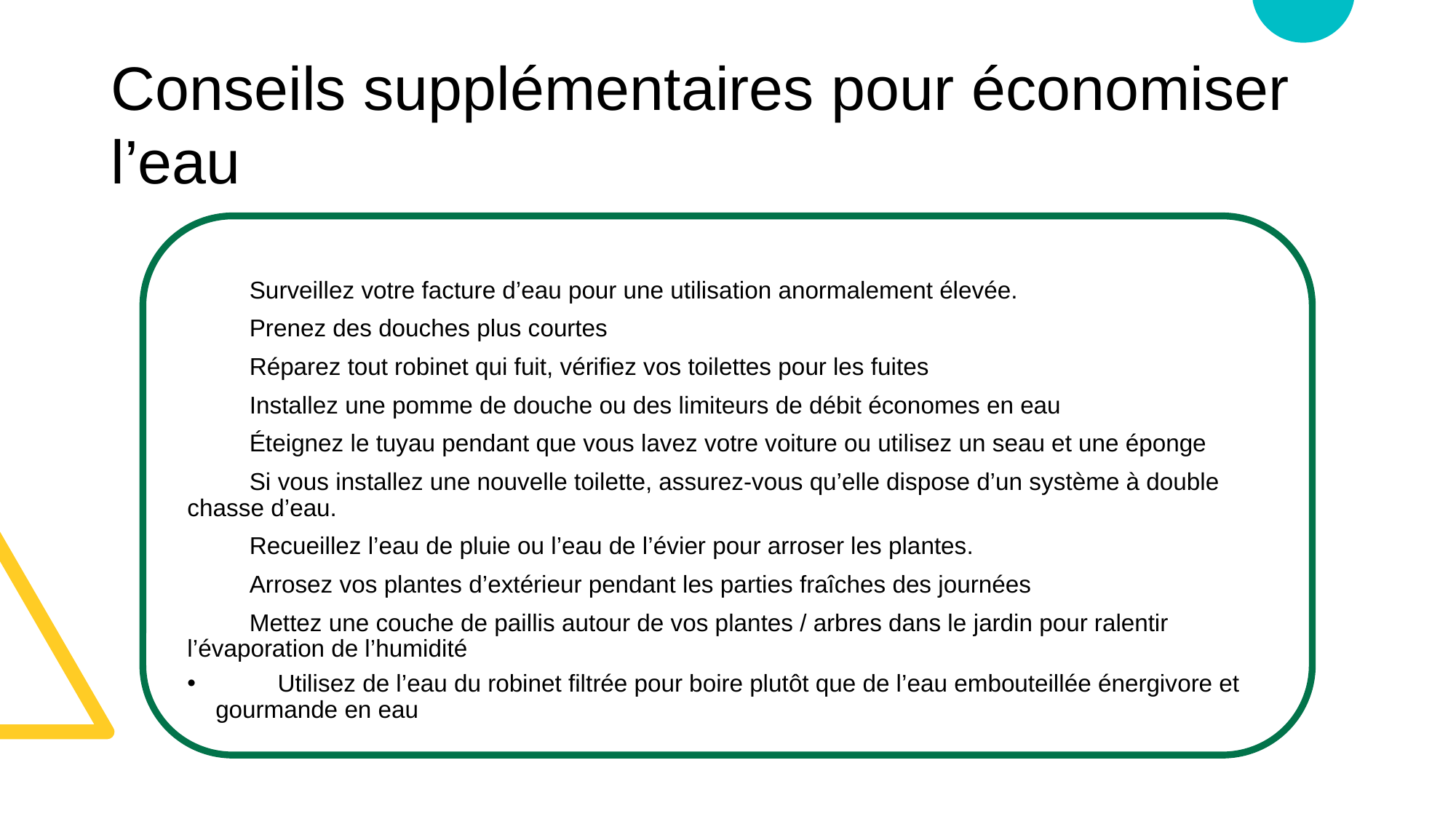

# Conseils supplémentaires pour économiser l’eau

	Surveillez votre facture d’eau pour une utilisation anormalement élevée.
	Prenez des douches plus courtes
	Réparez tout robinet qui fuit, vérifiez vos toilettes pour les fuites
	Installez une pomme de douche ou des limiteurs de débit économes en eau
	Éteignez le tuyau pendant que vous lavez votre voiture ou utilisez un seau et une éponge
	Si vous installez une nouvelle toilette, assurez-vous qu’elle dispose d’un système à double chasse d’eau.
	Recueillez l’eau de pluie ou l’eau de l’évier pour arroser les plantes.
	Arrosez vos plantes d’extérieur pendant les parties fraîches des journées
	Mettez une couche de paillis autour de vos plantes / arbres dans le jardin pour ralentir l’évaporation de l’humidité
	Utilisez de l’eau du robinet filtrée pour boire plutôt que de l’eau embouteillée énergivore et gourmande en eau